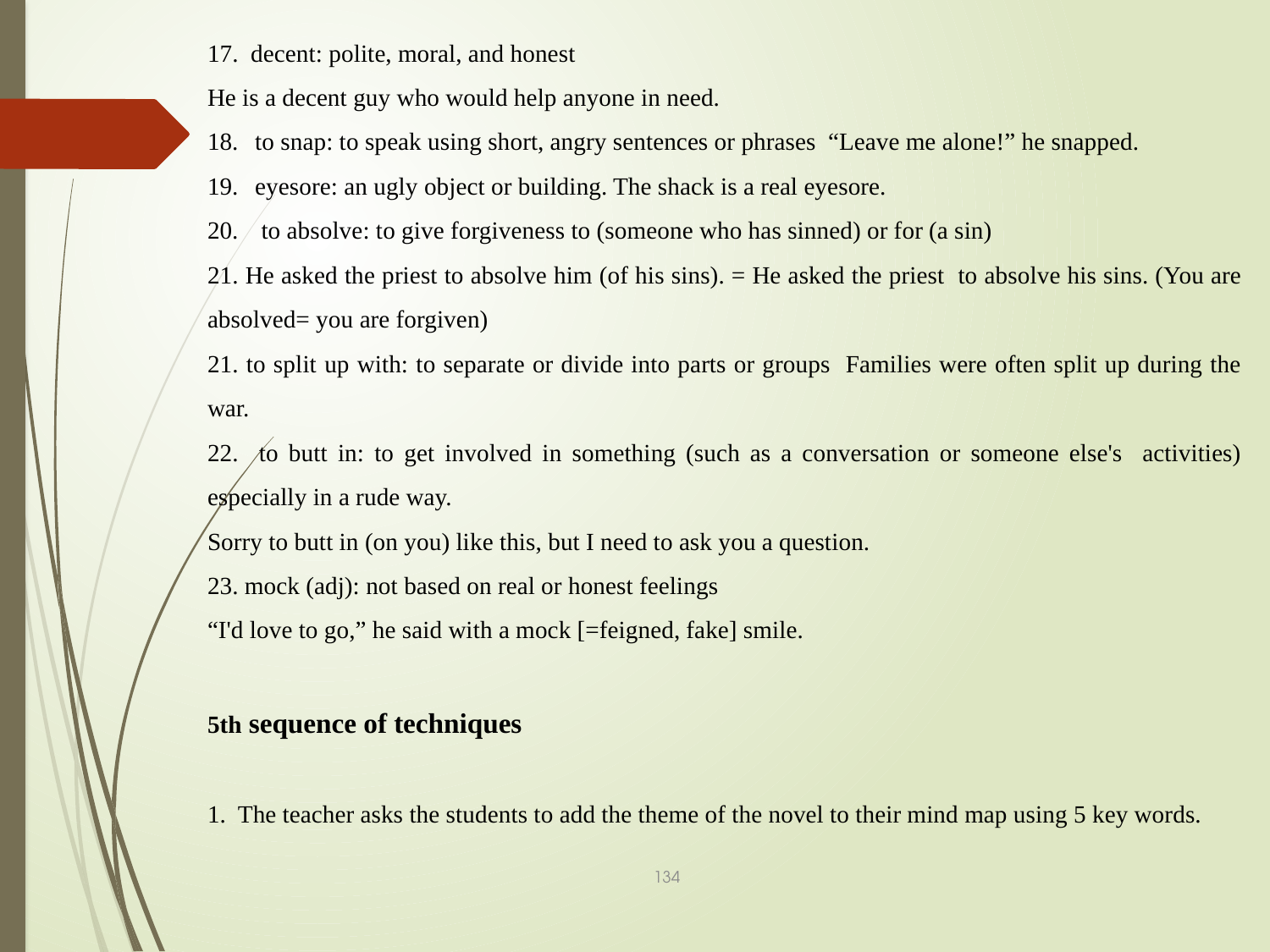

17.  decent: polite, moral, and honest
He is a decent guy who would help anyone in need.
to snap: to speak using short, angry sentences or phrases  “Leave me alone!” he snapped.
eyesore: an ugly object or building. The shack is a real eyesore.
 to absolve: to give forgiveness to (someone who has sinned) or for (a sin)
21. He asked the priest to absolve him (of his sins). = He asked the priest  to absolve his sins. (You are absolved= you are forgiven)
21. to split up with: to separate or divide into parts or groups  Families were often split up during the war.
22.  to butt in: to get involved in something (such as a conversation or someone else's  activities) especially in a rude way.
Sorry to butt in (on you) like this, but I need to ask you a question.
23. mock (adj): not based on real or honest feelings
“I'd love to go,” he said with a mock [=feigned, fake] smile.

5th sequence of techniques

1.  The teacher asks the students to add the theme of the novel to their mind map using 5 key words.

134